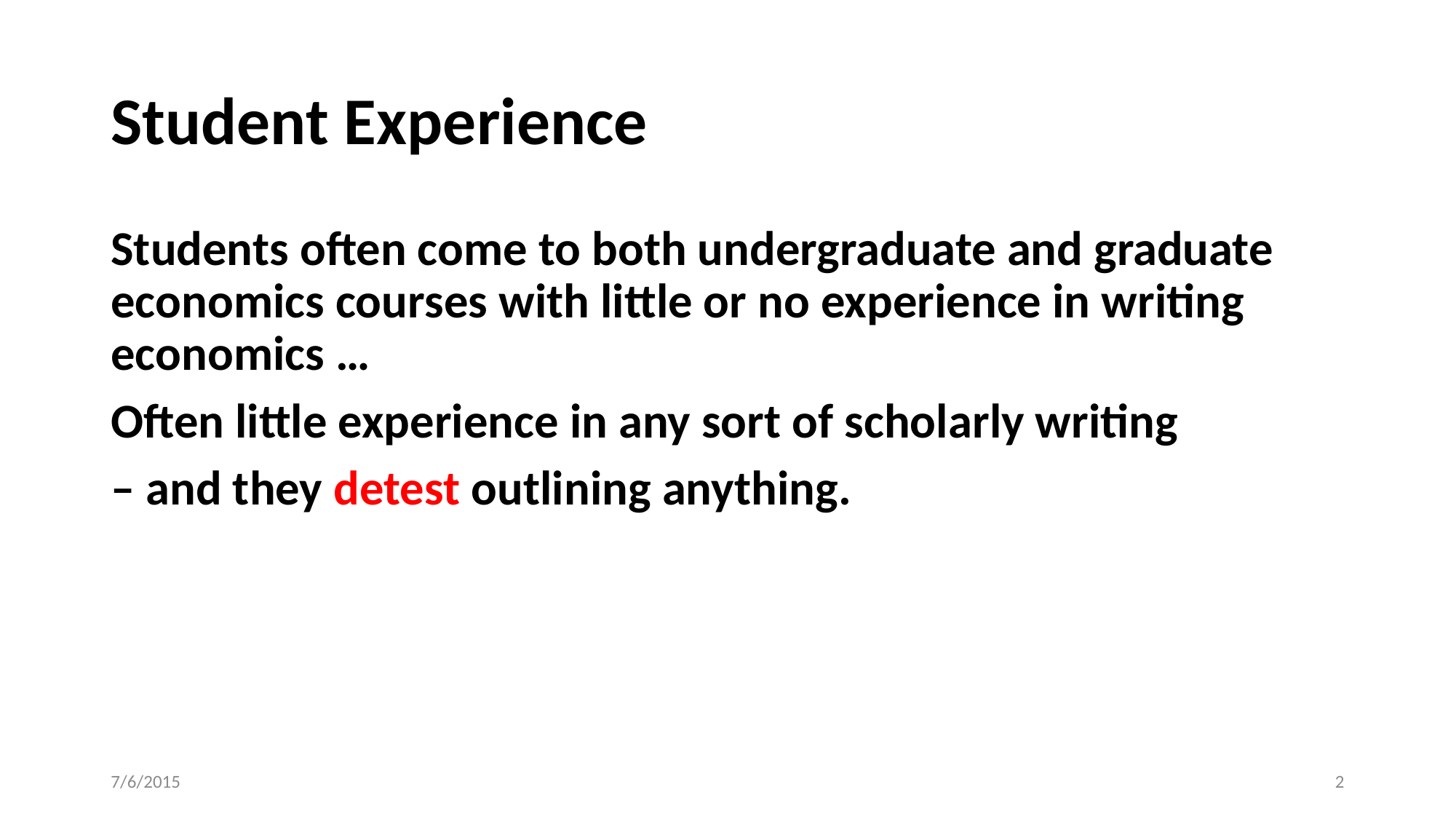

# Student Experience
Students often come to both undergraduate and graduate economics courses with little or no experience in writing economics …
Often little experience in any sort of scholarly writing
– and they detest outlining anything.

7/6/2015
2